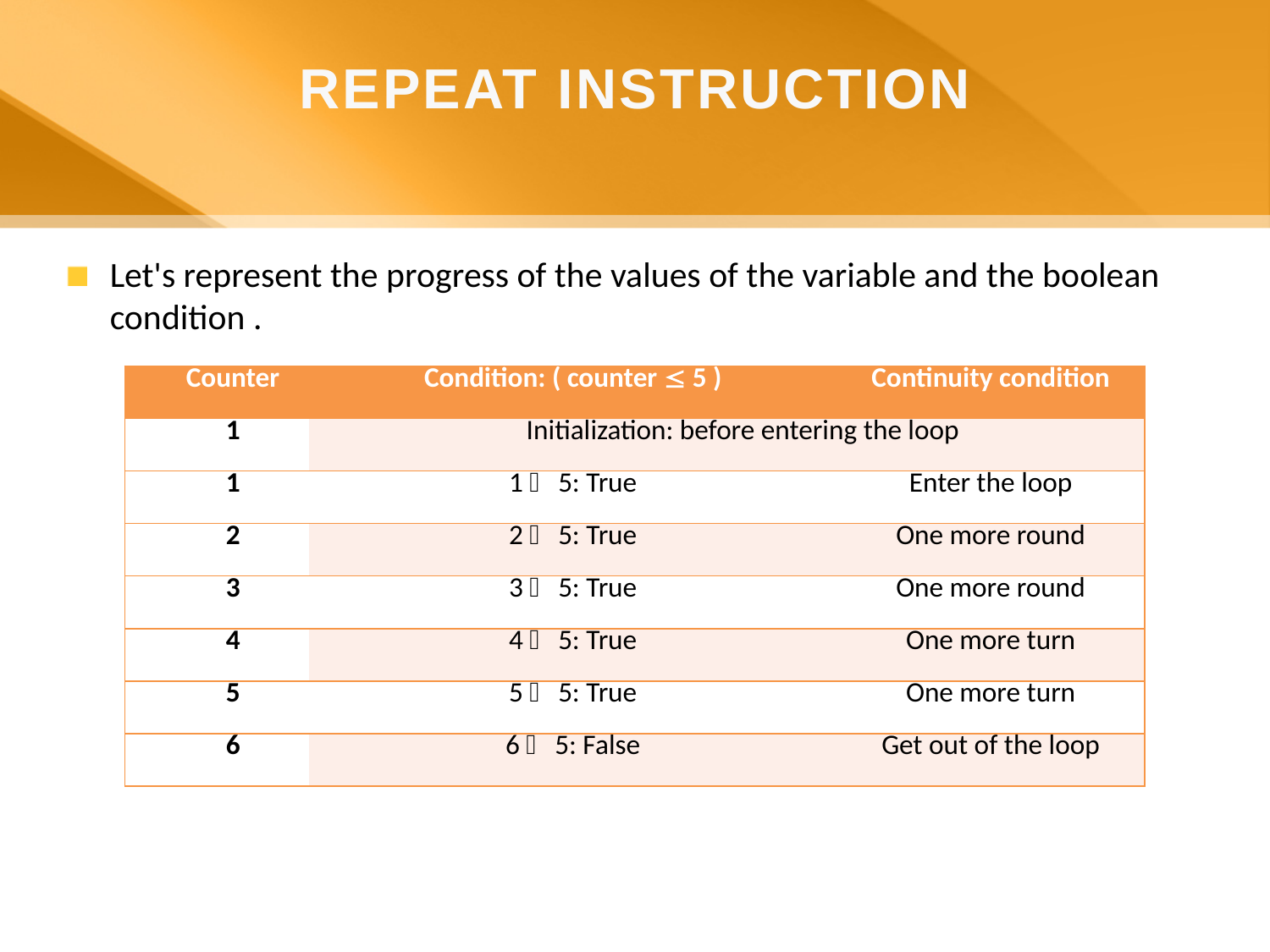

REPEAT INSTRUCTION
Let's represent the progress of the values of the variable and the boolean condition .
| Counter | Condition: ( counter ≤ 5 ) | Continuity condition |
| --- | --- | --- |
| 1 | Initialization: before entering the loop |  |
| 1 | 1 ≤ 5: True | Enter the loop |
| 2 | 2 ≤ 5: True | One more round |
| 3 | 3 ≤ 5: True | One more round |
| 4 | 4 ≤ 5: True | One more turn |
| 5 | 5 ≤ 5: True | One more turn |
| 6 | 6 ≤ 5: False | Get out of the loop |